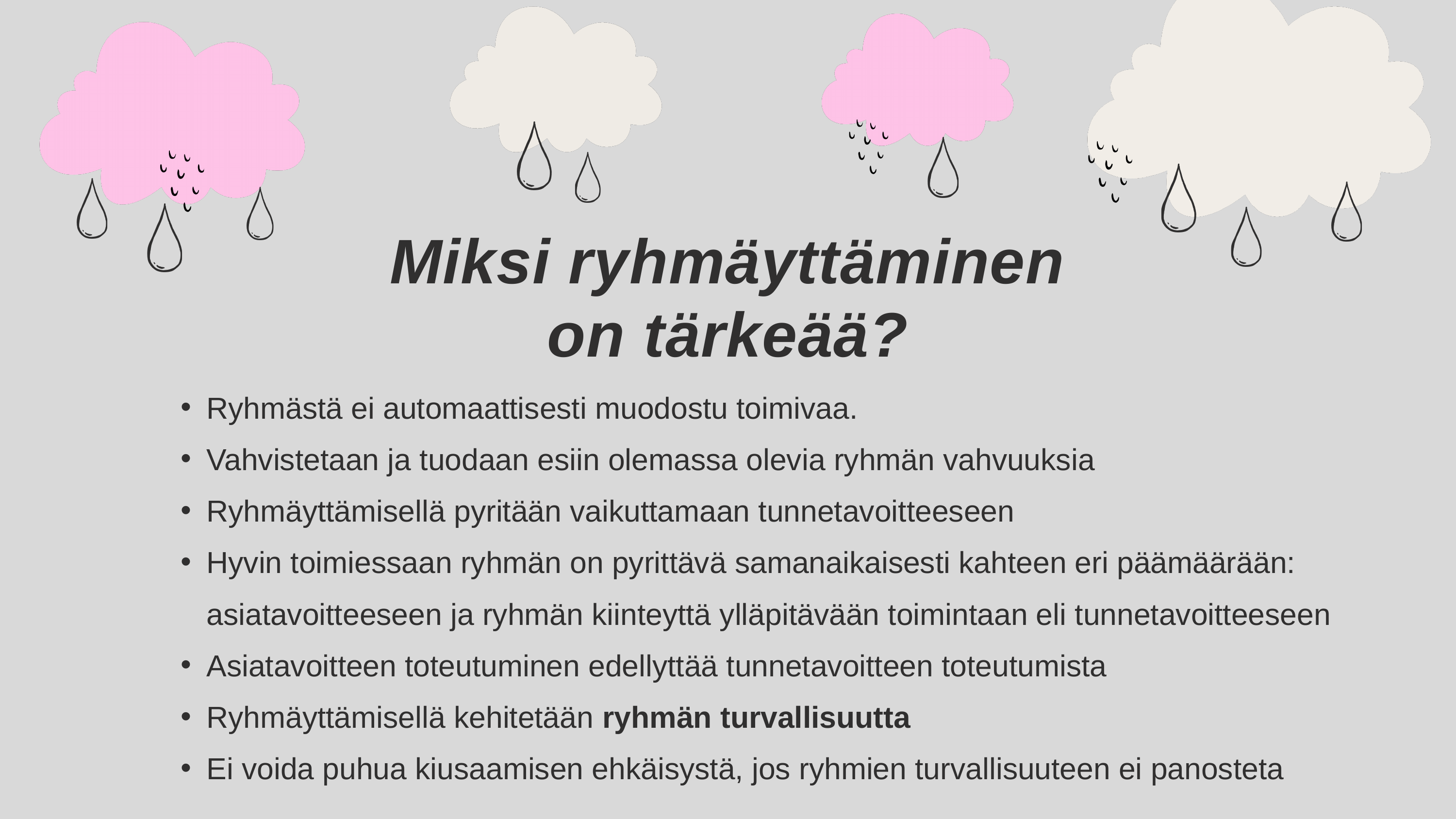

Miksi ryhmäyttäminen on tärkeää?
Ryhmästä ei automaattisesti muodostu toimivaa.
Vahvistetaan ja tuodaan esiin olemassa olevia ryhmän vahvuuksia
Ryhmäyttämisellä pyritään vaikuttamaan tunnetavoitteeseen
Hyvin toimiessaan ryhmän on pyrittävä samanaikaisesti kahteen eri päämäärään: asiatavoitteeseen ja ryhmän kiinteyttä ylläpitävään toimintaan eli tunnetavoitteeseen
Asiatavoitteen toteutuminen edellyttää tunnetavoitteen toteutumista
Ryhmäyttämisellä kehitetään ryhmän turvallisuutta
Ei voida puhua kiusaamisen ehkäisystä, jos ryhmien turvallisuuteen ei panosteta